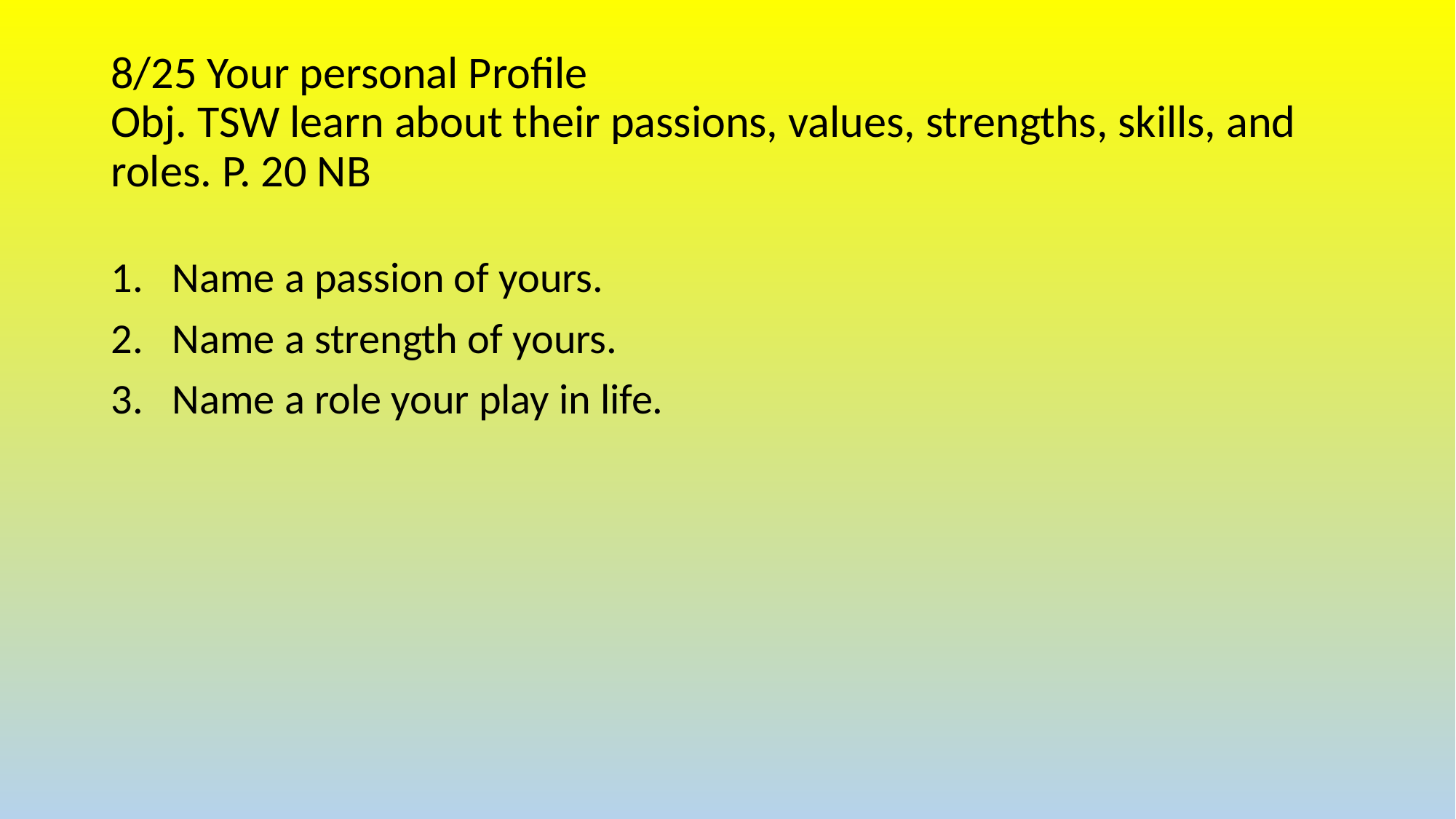

# 8/25 Your personal Profile Obj. TSW learn about their passions, values, strengths, skills, and roles. P. 20 NB
Name a passion of yours.
Name a strength of yours.
Name a role your play in life.